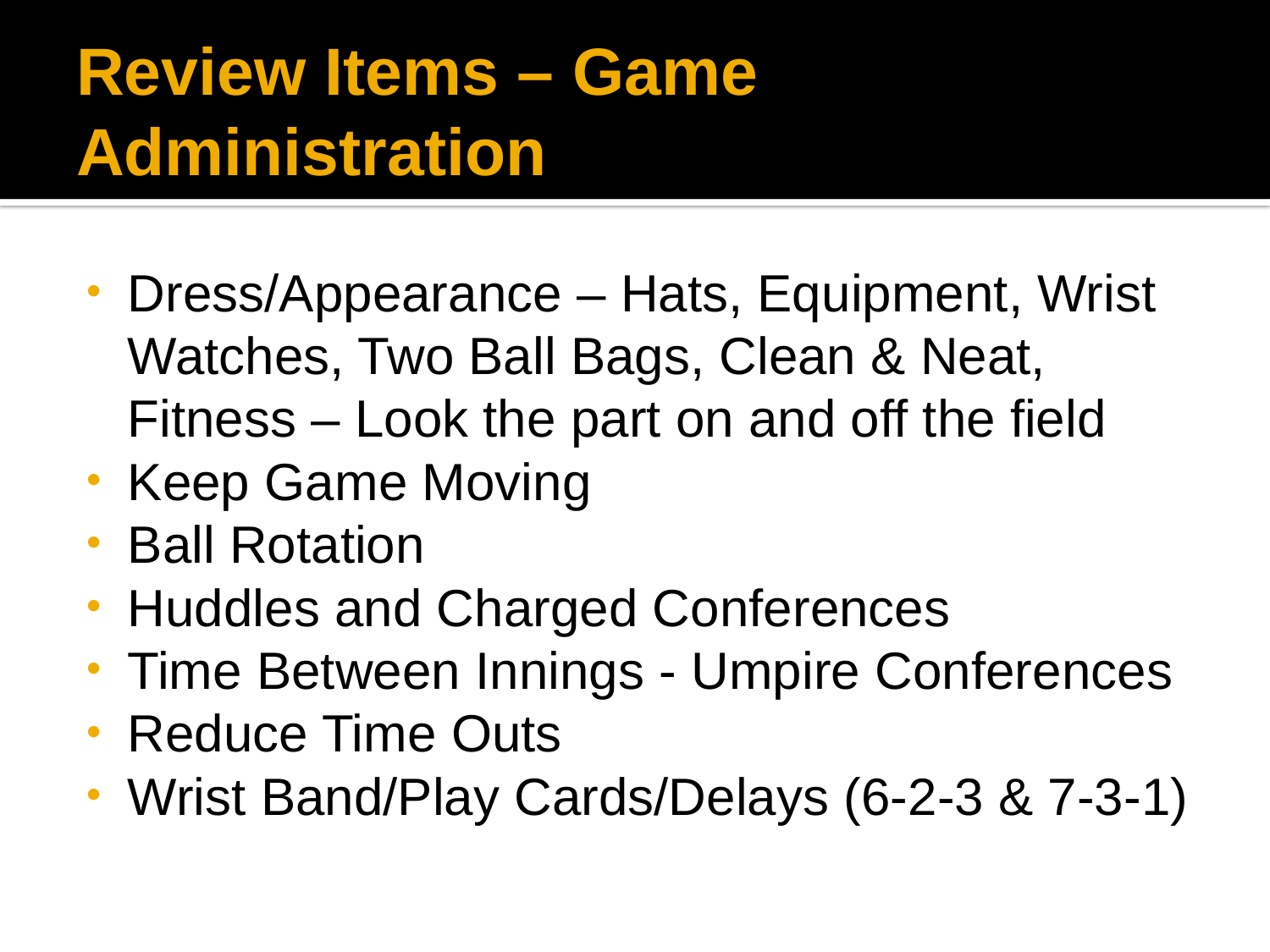

# Review Items – Game Administration
Dress/Appearance – Hats, Equipment, Wrist Watches, Two Ball Bags, Clean & Neat, Fitness – Look the part on and off the field
Keep Game Moving
Ball Rotation
Huddles and Charged Conferences
Time Between Innings - Umpire Conferences
Reduce Time Outs
Wrist Band/Play Cards/Delays (6-2-3 & 7-3-1)